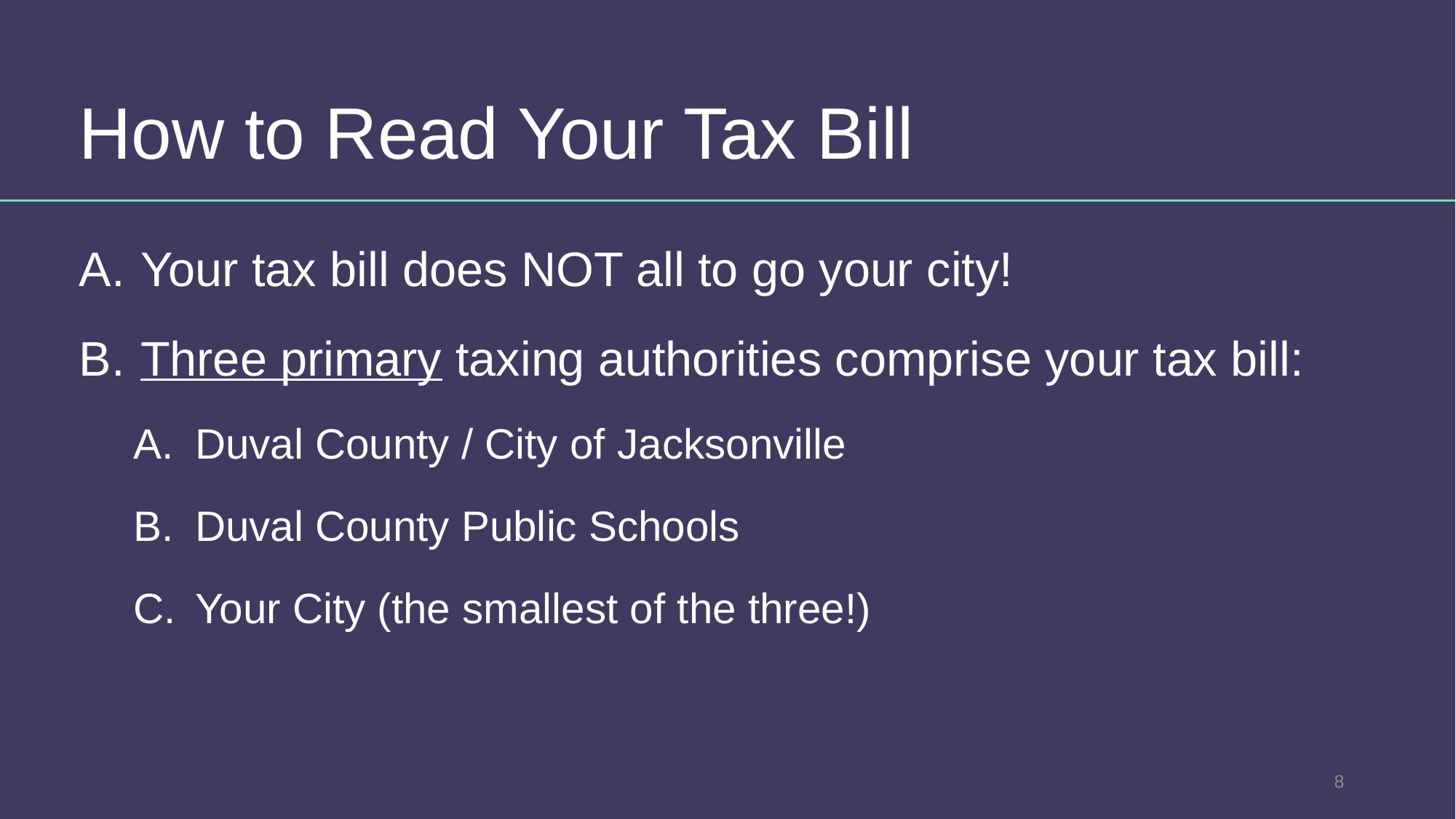

How to Read Your Tax Bill
Your tax bill does NOT all to go your city!
Three primary taxing authorities comprise your tax bill:
Duval County / City of Jacksonville
Duval County Public Schools
Your City (the smallest of the three!)
8